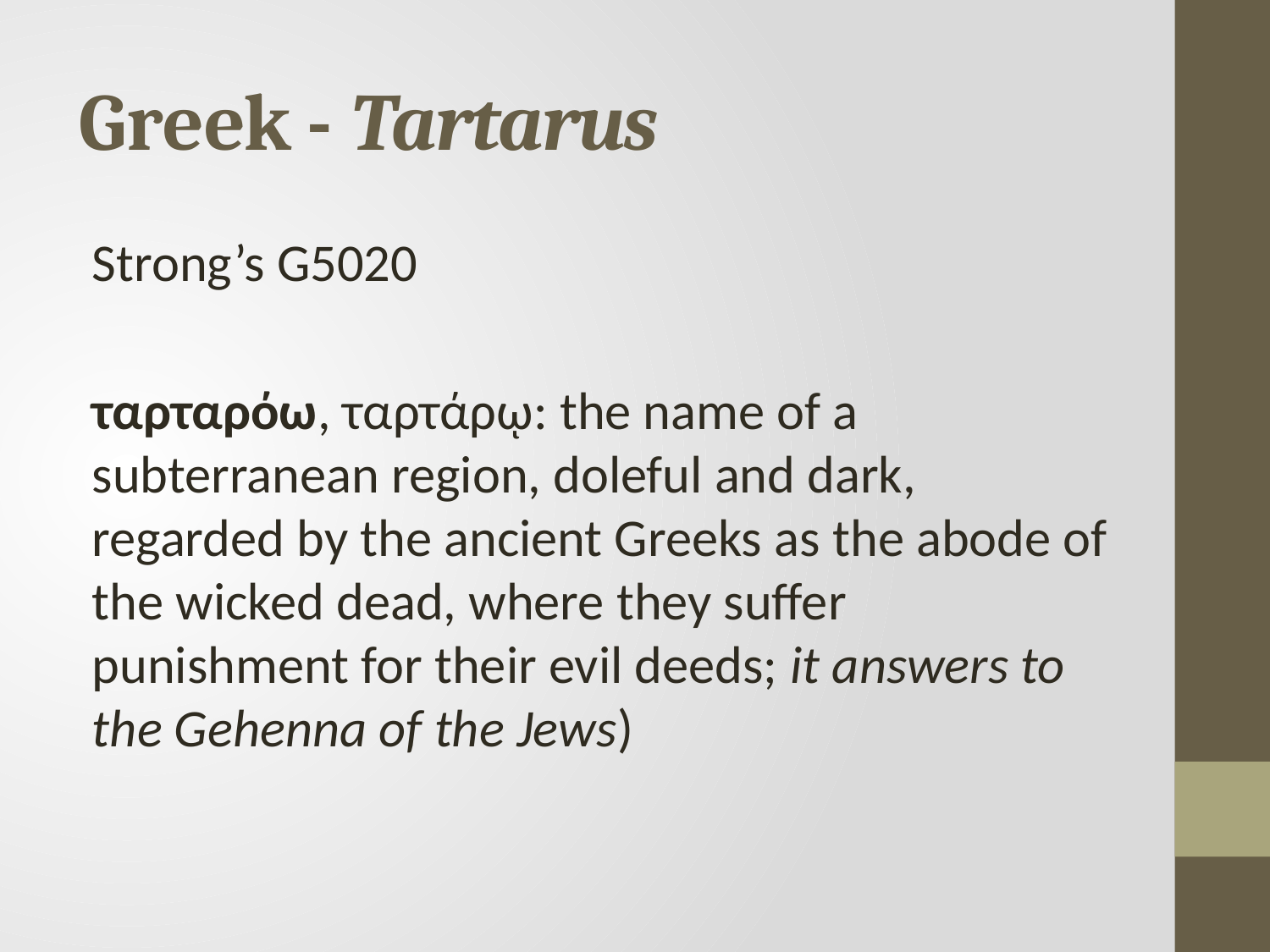

# Greek - Tartarus
Strong’s G5020

ταρταρόω, ταρτάρῳ: the name of a subterranean region, doleful and dark, regarded by the ancient Greeks as the abode of the wicked dead, where they suffer punishment for their evil deeds; it answers to the Gehenna of the Jews)